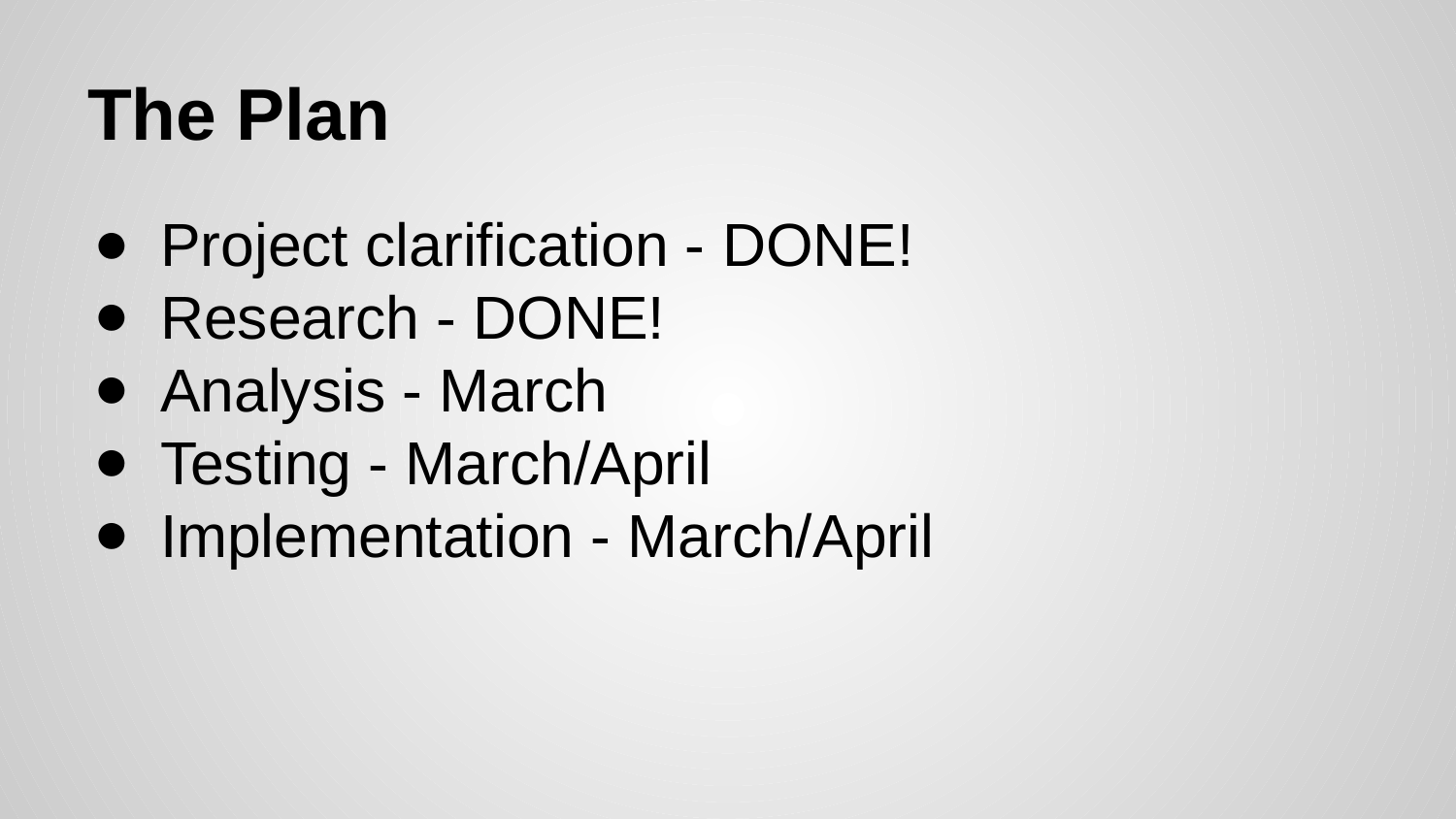

# The Plan
Project clarification - DONE!
Research - DONE!
Analysis - March
Testing - March/April
Implementation - March/April